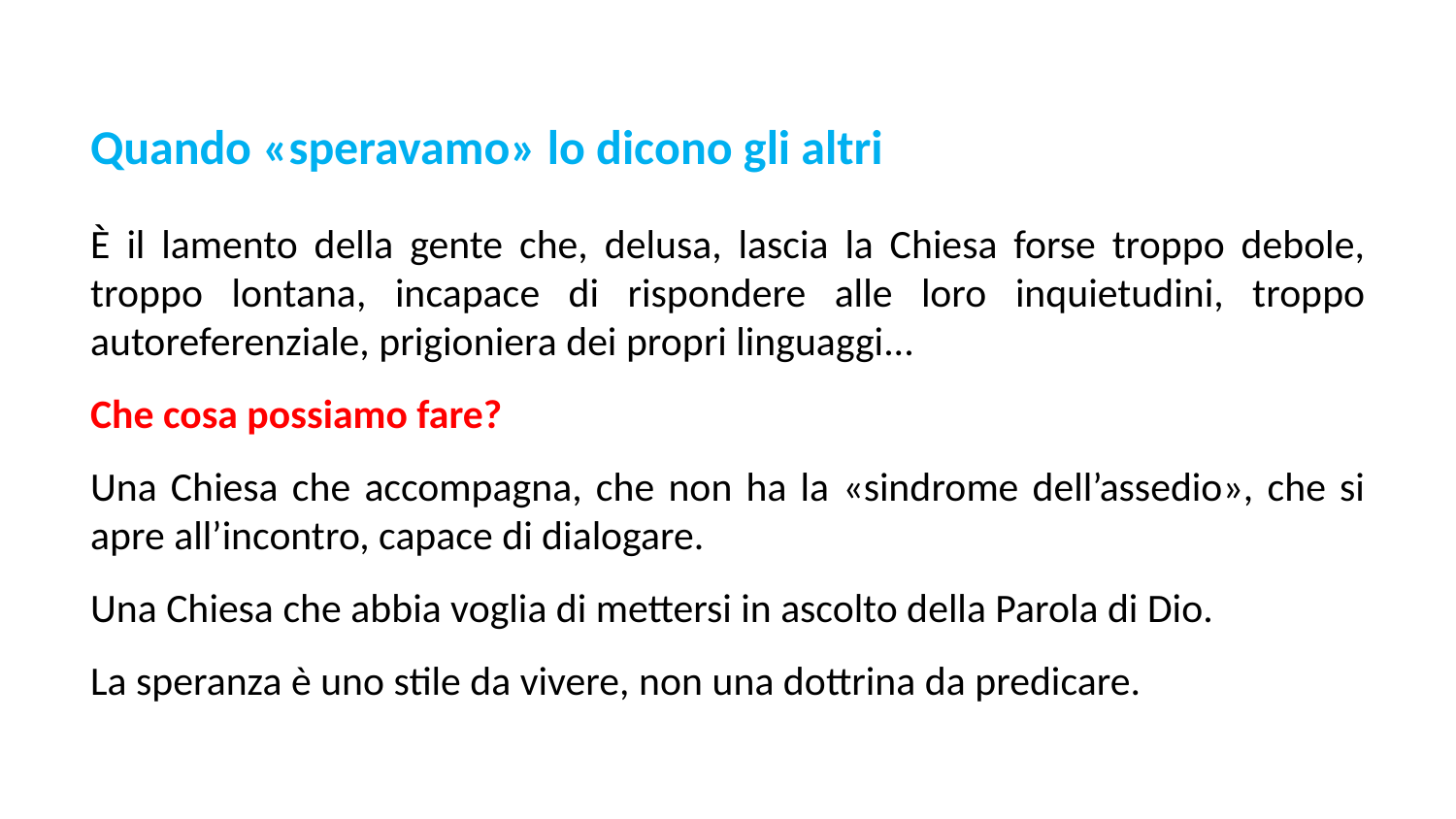

Quando «speravamo» lo dicono gli altri

È il lamento della gente che, delusa, lascia la Chiesa forse troppo debole, troppo lontana, incapace di rispondere alle loro inquietudini, troppo autoreferenziale, prigio­niera dei propri linguaggi...

Che cosa possiamo fare?

Una Chiesa che accompagna, che non ha la «sindrome dell’assedio», che si apre all’incontro, capace di dialogare.

Una Chiesa che abbia voglia di mettersi in ascolto della Parola di Dio.

La speranza è uno stile da vivere, non una dottrina da predicare.